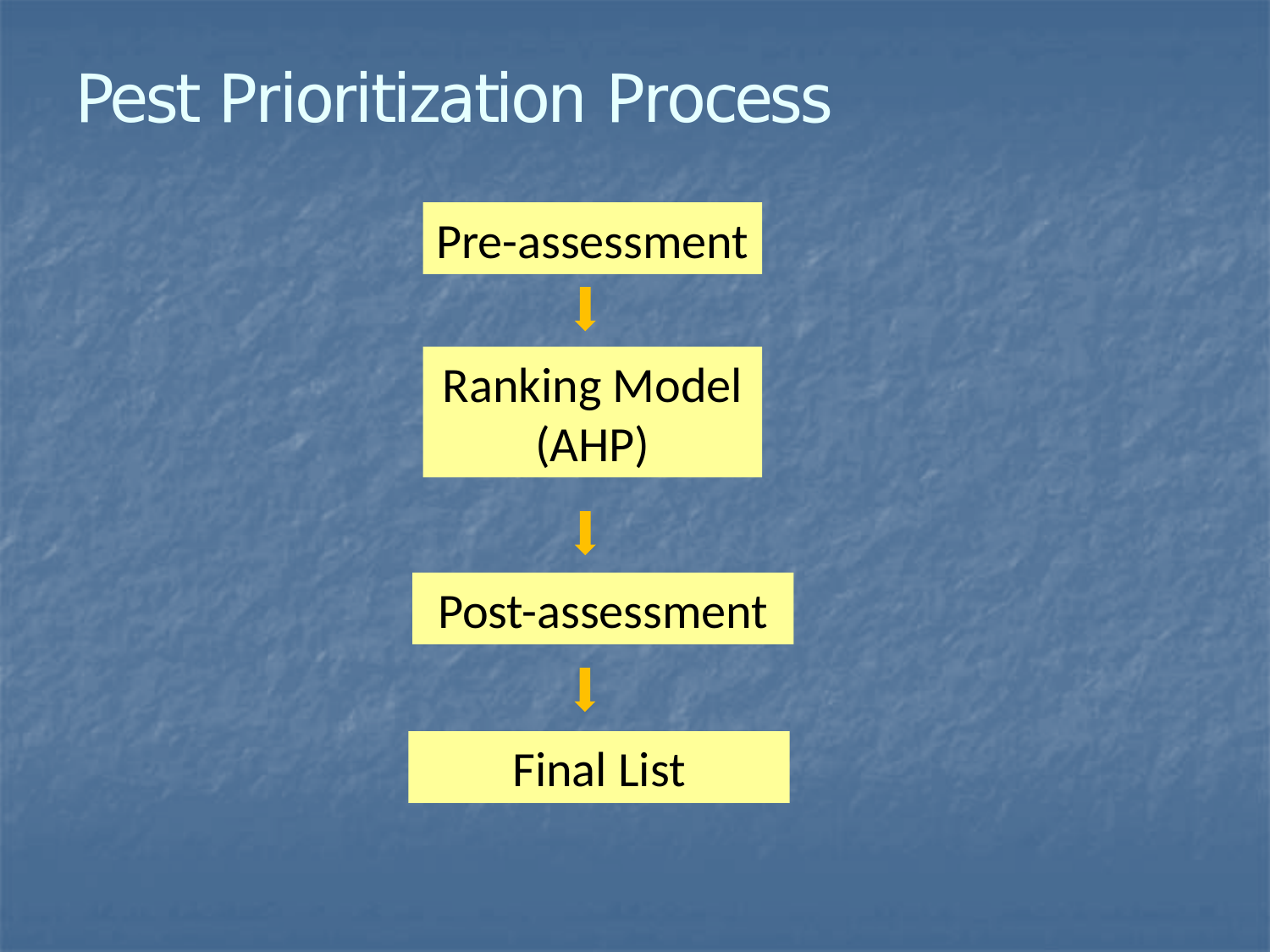

# Pest Prioritization Process
Pre-assessment

Ranking Model (AHP)

Post-assessment

Final List